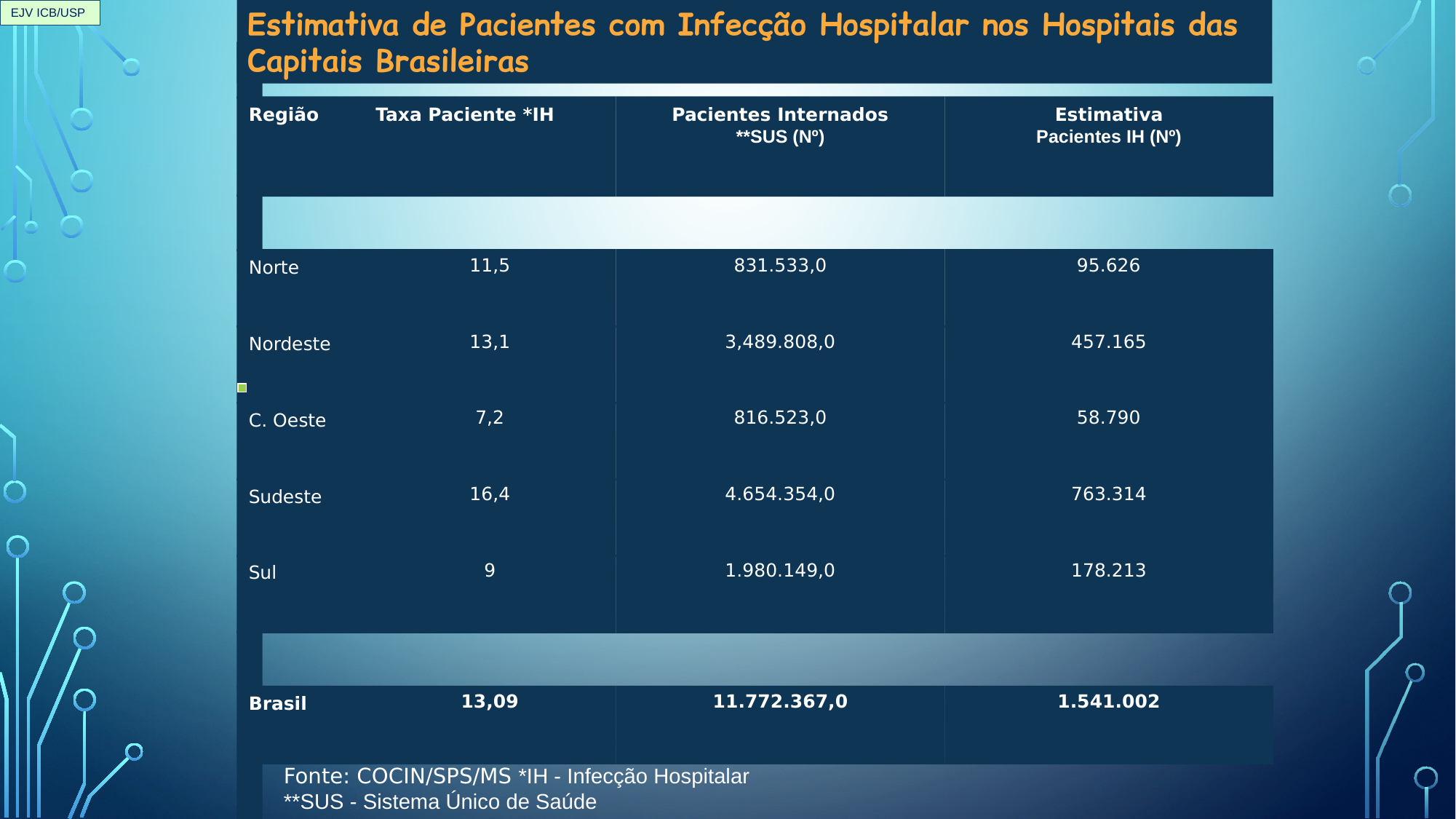

EJV ICB/USP
Estimativa de Pacientes com Infecção Hospitalar nos Hospitais das Capitais Brasileiras
Estimativa de Pacientes com Infecção Hospitalar nos Hospitais das Capitais Brasileiras

Região

Taxa Paciente *IH

Pacientes Internados
**SUS (Nº)

Estimativa
Pacientes IH (Nº)

Norte

11,5

831.533,0

95.626

Nordeste

13,1

3,489.808,0

457.165

C. Oeste

7,2

816.523,0

58.790

Sudeste

16,4

4.654.354,0

763.314

Sul

9

1.980.149,0

178.213

Brasil

13,09

11.772.367,0

1.541.002

Fonte: COCIN/SPS/MS *IH - Infecção Hospitalar
**SUS - Sistema Único de Saúde